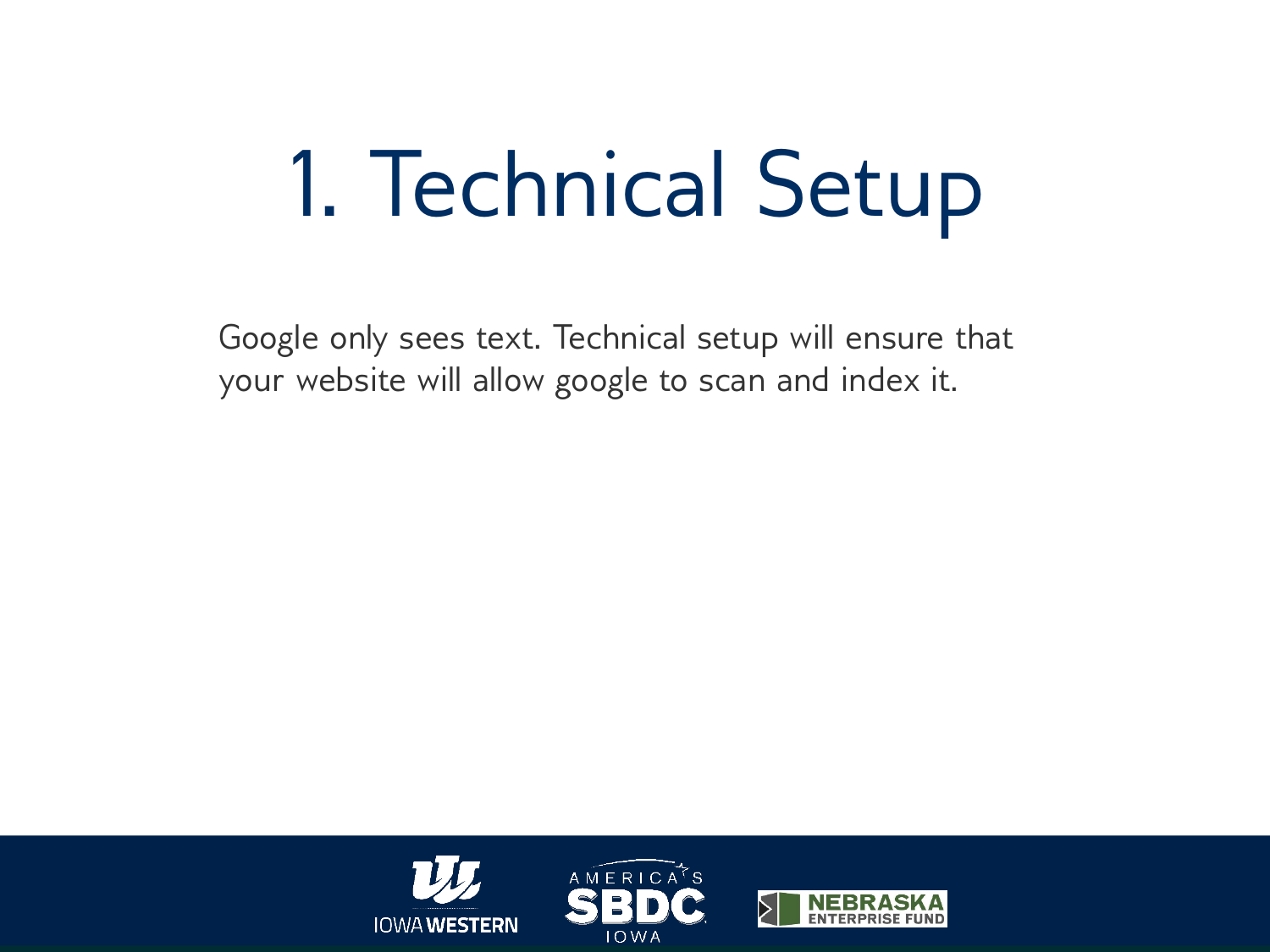

1. Technical Setup
Google only sees text. Technical setup will ensure that your website will allow google to scan and index it.